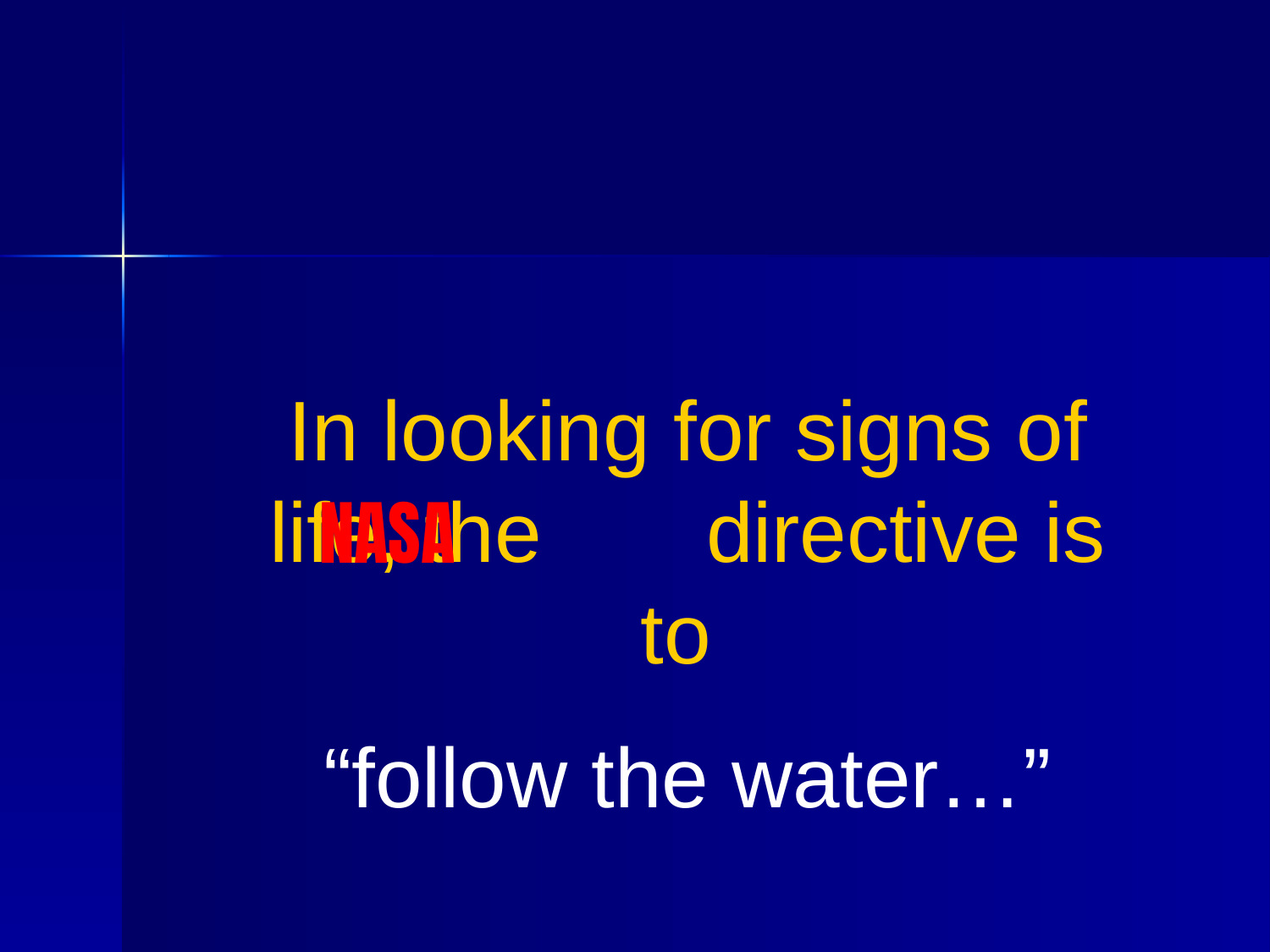

In looking for signs of life, the       directive is to
“follow the water…”
NASA